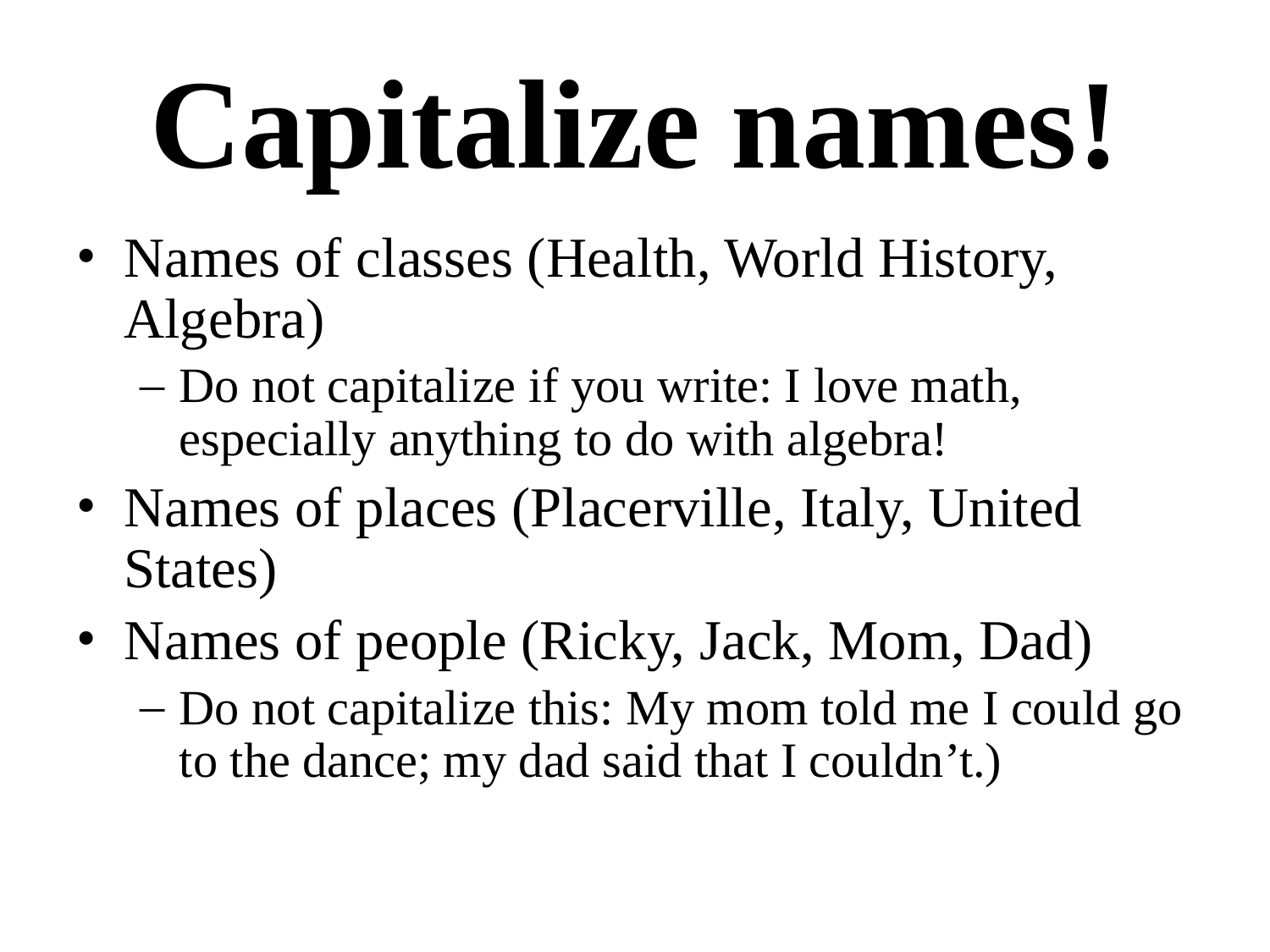

# Capitalize names!
Names of classes (Health, World History, Algebra)
Do not capitalize if you write: I love math, especially anything to do with algebra!
Names of places (Placerville, Italy, United States)
Names of people (Ricky, Jack, Mom, Dad)
Do not capitalize this: My mom told me I could go to the dance; my dad said that I couldn’t.)